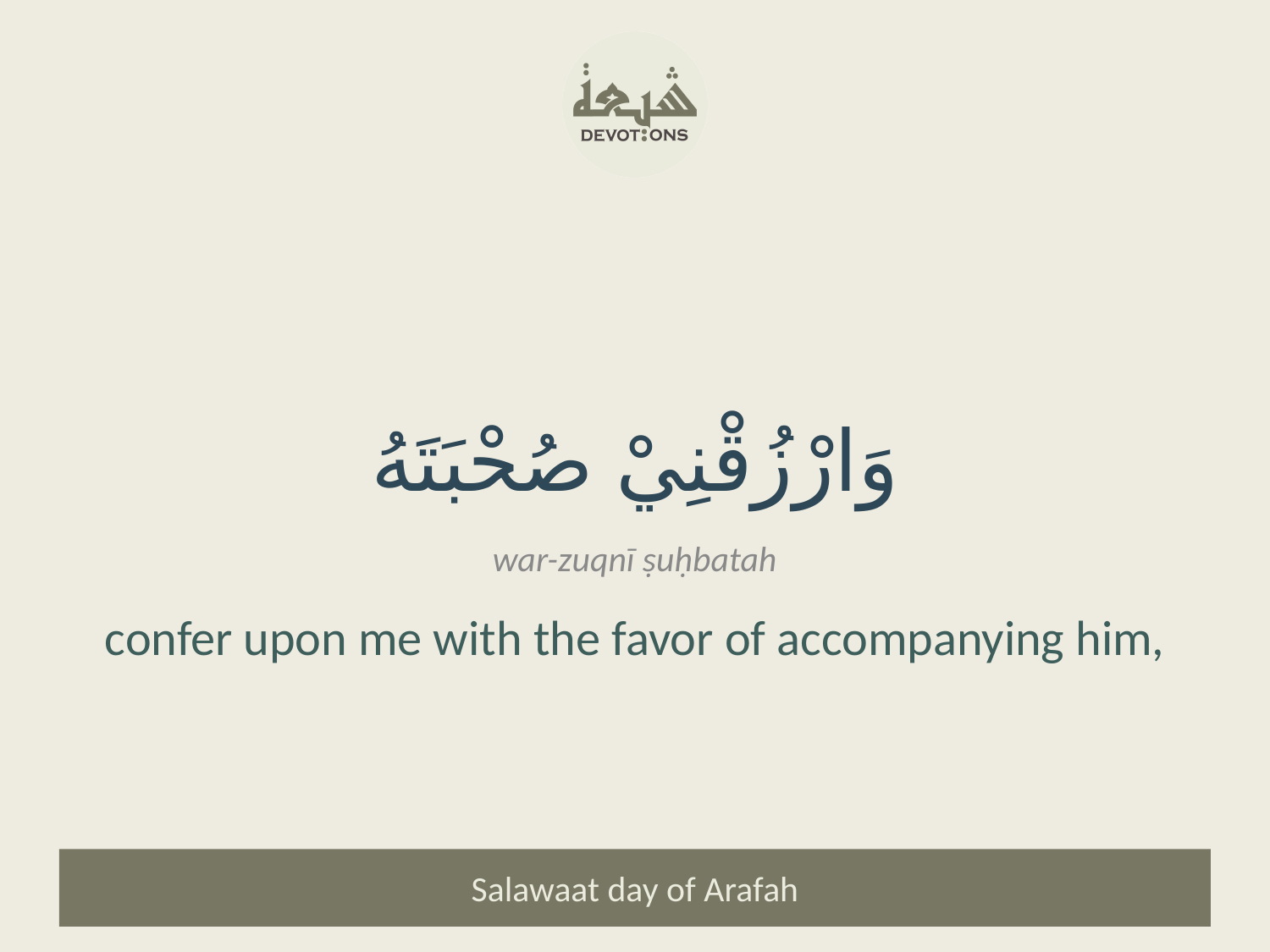

وَارْزُقْنِيْ صُحْبَتَهُ
war-zuqnī ṣuḥbatah
confer upon me with the favor of accompanying him,
Salawaat day of Arafah